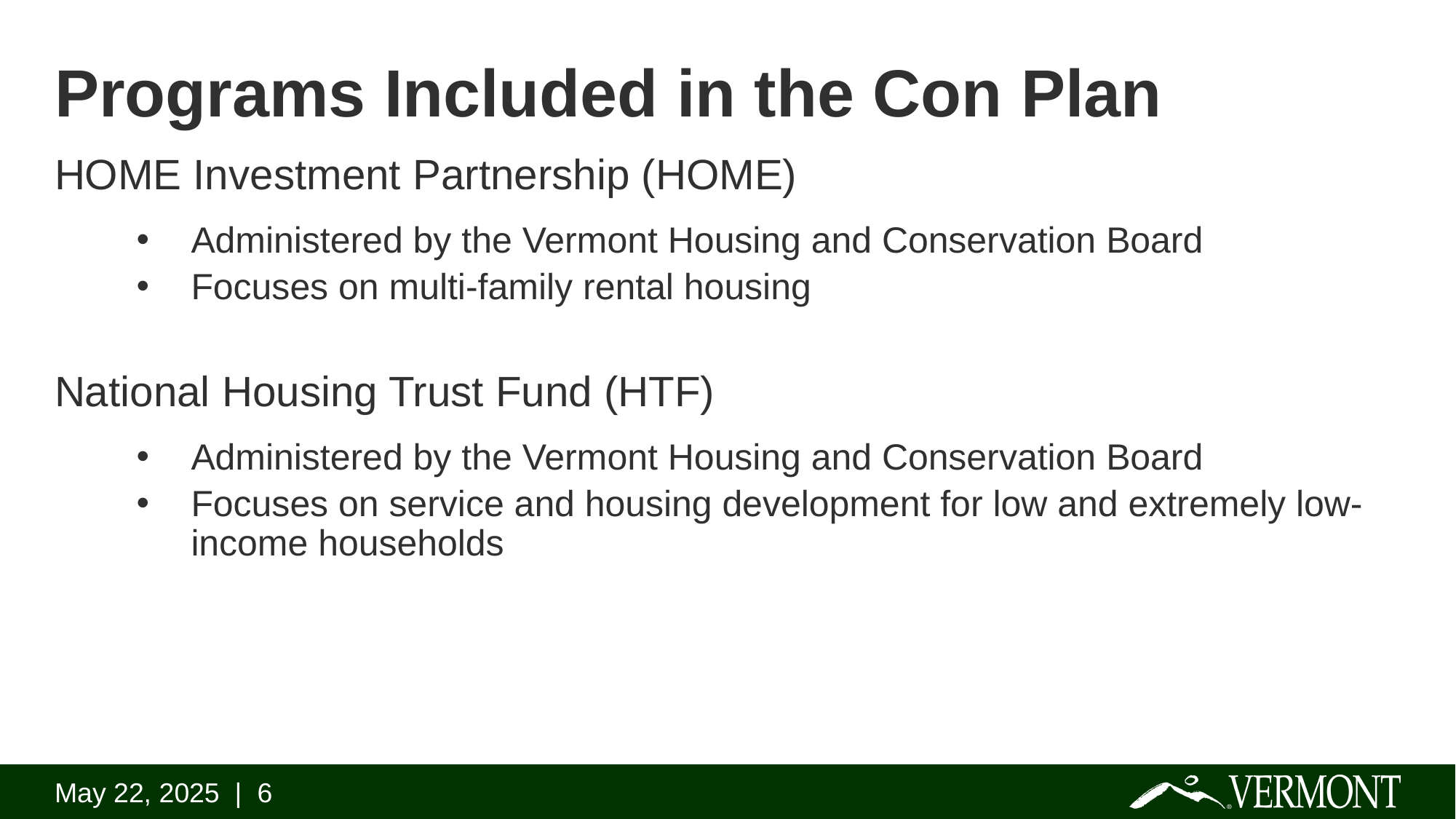

# Programs Included in the Con Plan
HOME Investment Partnership (HOME)
Administered by the Vermont Housing and Conservation Board
Focuses on multi-family rental housing

National Housing Trust Fund (HTF)
Administered by the Vermont Housing and Conservation Board
Focuses on service and housing development for low and extremely low-income households